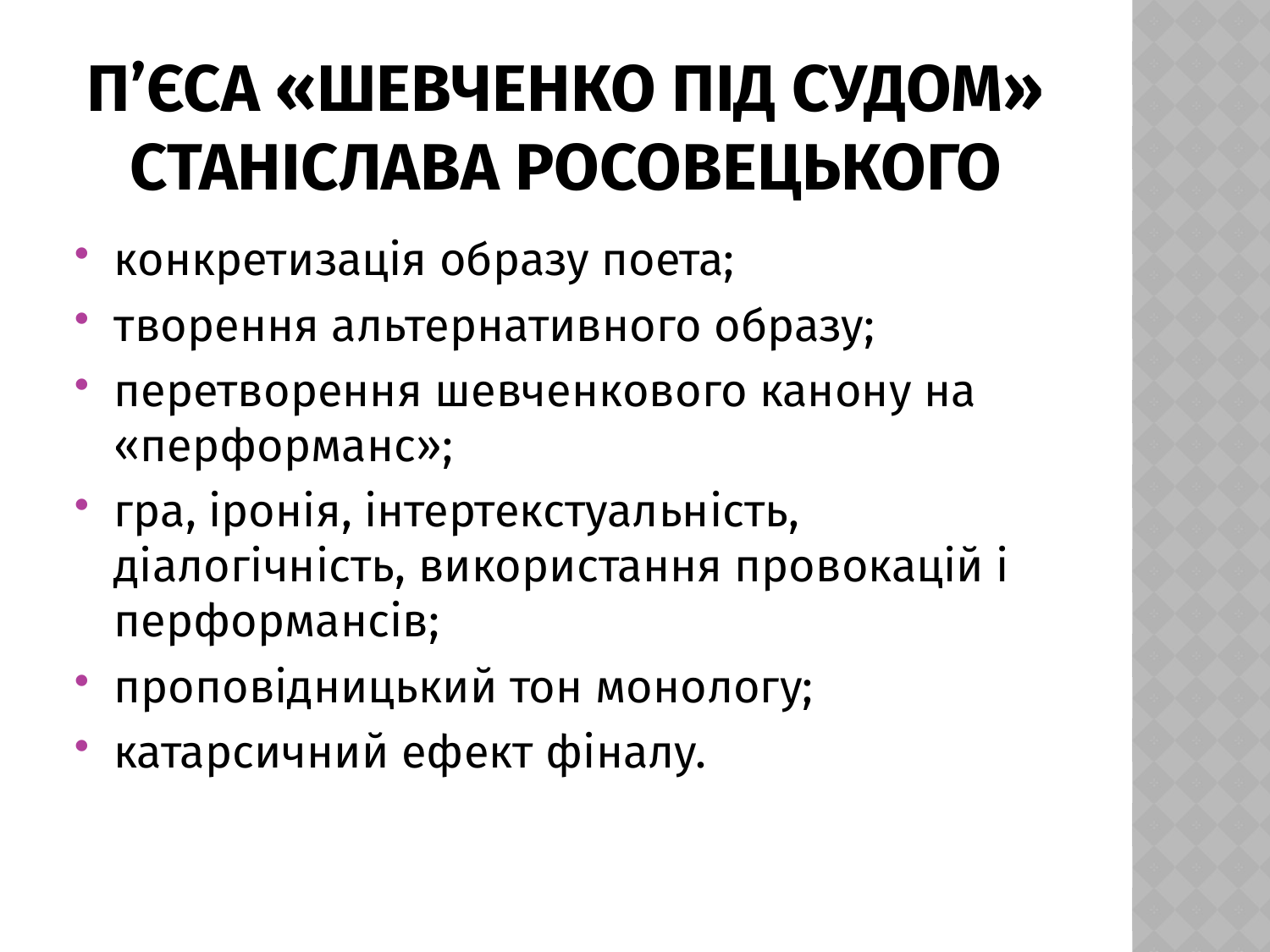

# П’єса «Шевченко під судом» Станіслава Росовецького
конкретизація образу поета;
творення альтернативного образу;
перетворення шевченкового канону на «перформанс»;
гра, іронія, інтертекстуальність, діалогічність, використання провокацій і перформансів;
проповідницький тон монологу;
катарсичний ефект фіналу.